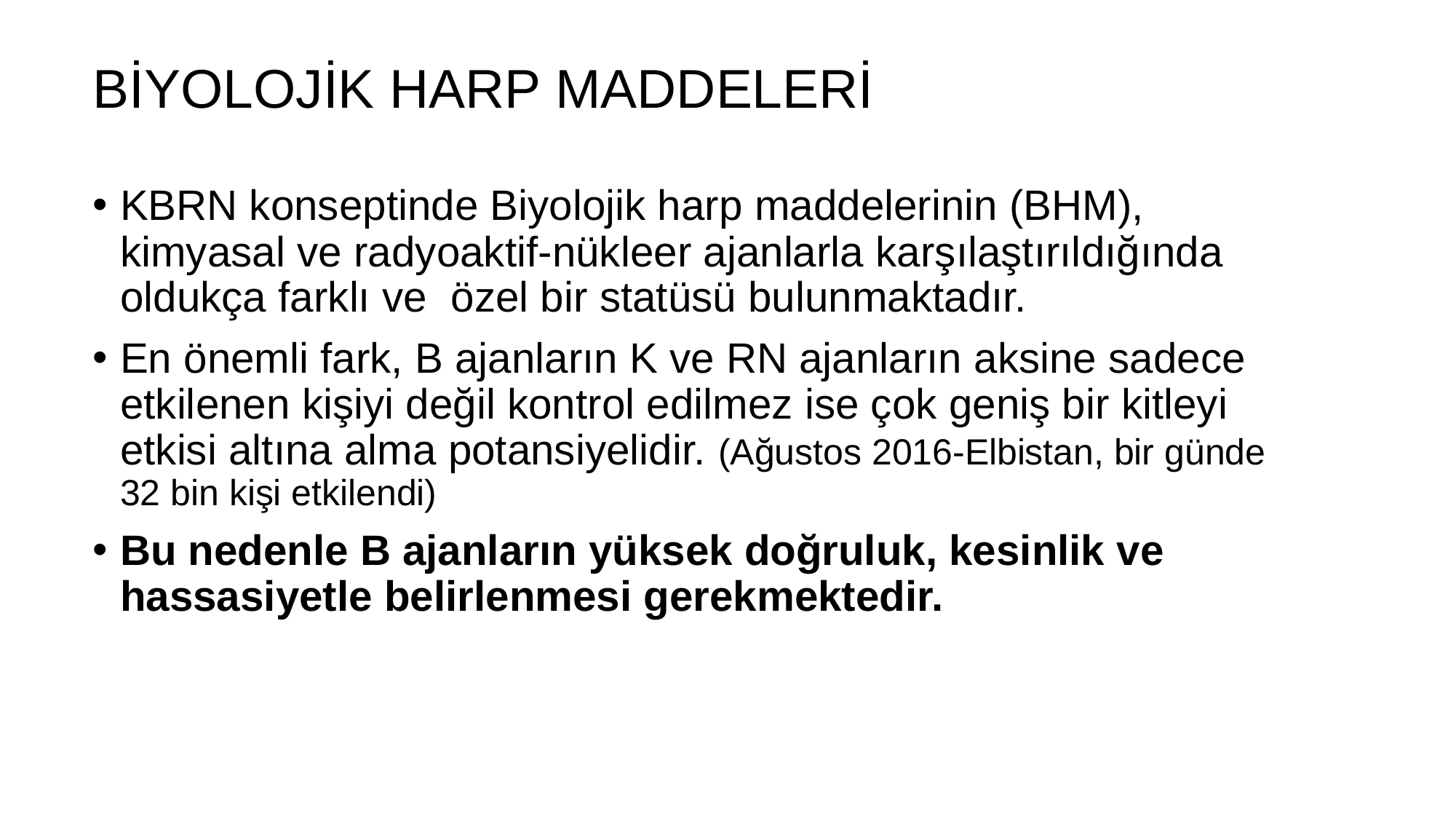

BİYOLOJİK HARP MADDELERİ
KBRN konseptinde Biyolojik harp maddelerinin (BHM), kimyasal ve radyoaktif-nükleer ajanlarla karşılaştırıldığında oldukça farklı ve  özel bir statüsü bulunmaktadır.
En önemli fark, B ajanların K ve RN ajanların aksine sadece etkilenen kişiyi değil kontrol edilmez ise çok geniş bir kitleyi etkisi altına alma potansiyelidir. (Ağustos 2016-Elbistan, bir günde 32 bin kişi etkilendi)
Bu nedenle B ajanların yüksek doğruluk, kesinlik ve hassasiyetle belirlenmesi gerekmektedir.